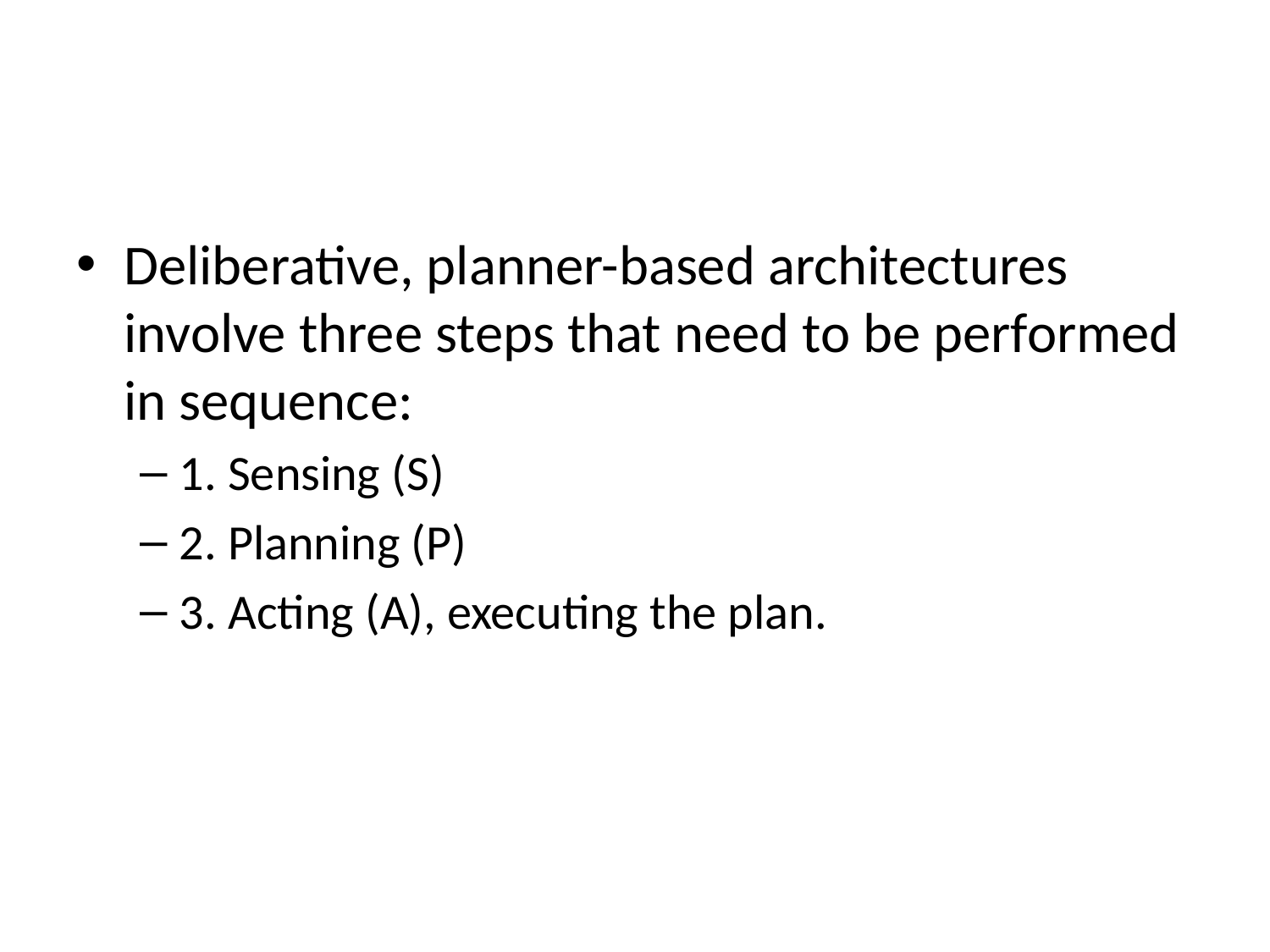

#
Deliberative, planner-based architectures involve three steps that need to be performed in sequence:
1. Sensing (S)
2. Planning (P)
3. Acting (A), executing the plan.